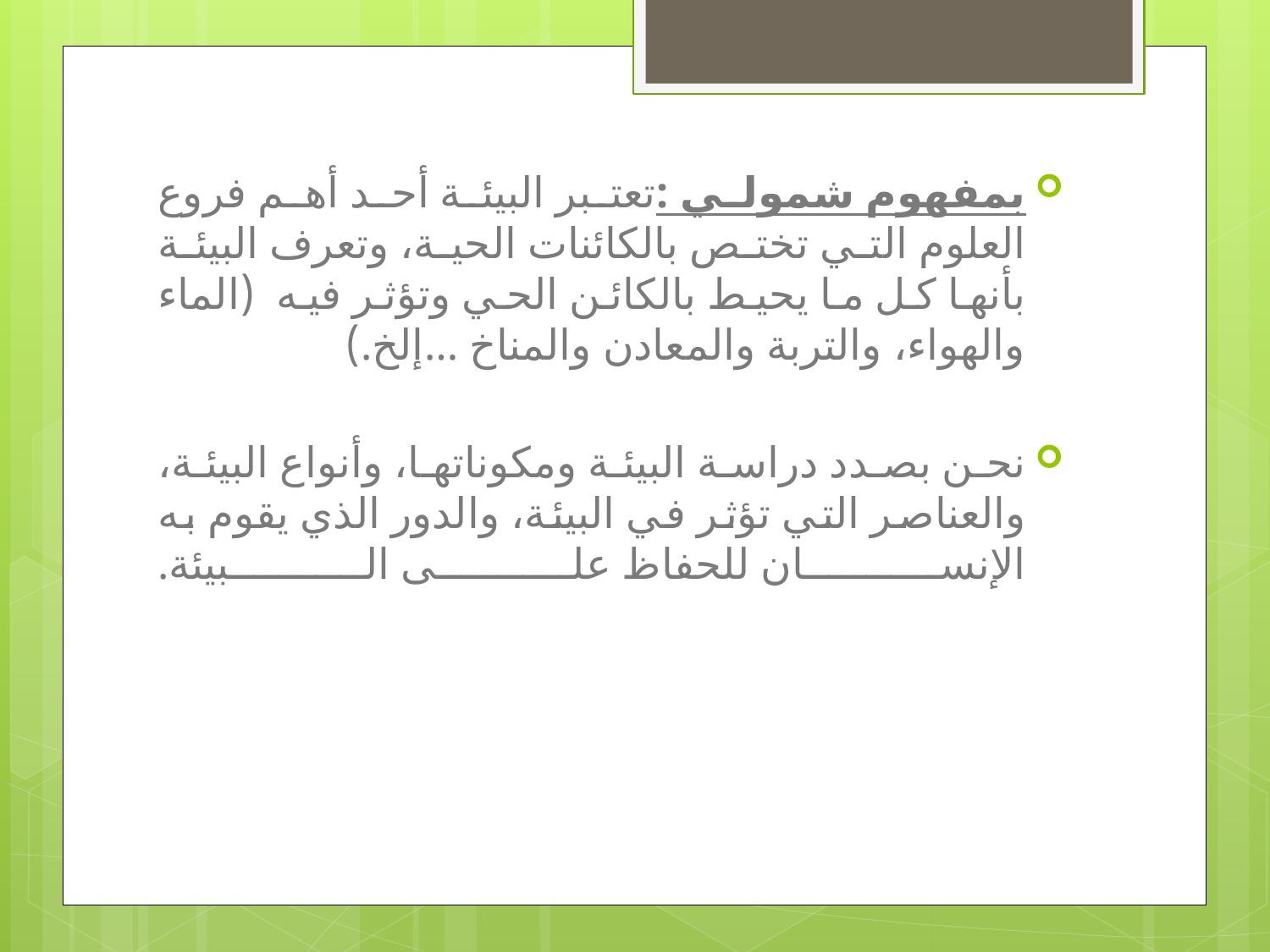

بمفهوم شمولي :تعتبر البيئة أحد أهم فروع العلوم التي تختص بالكائنات الحية، وتعرف البيئة بأنها كل ما يحيط بالكائن الحي وتؤثر فيه  (الماء والهواء، والتربة والمعادن والمناخ …إلخ.)

نحن بصدد دراسة البيئة ومكوناتها، وأنواع البيئة، والعناصر التي تؤثر في البيئة، والدور الذي يقوم به الإنسان للحفاظ على البيئة.